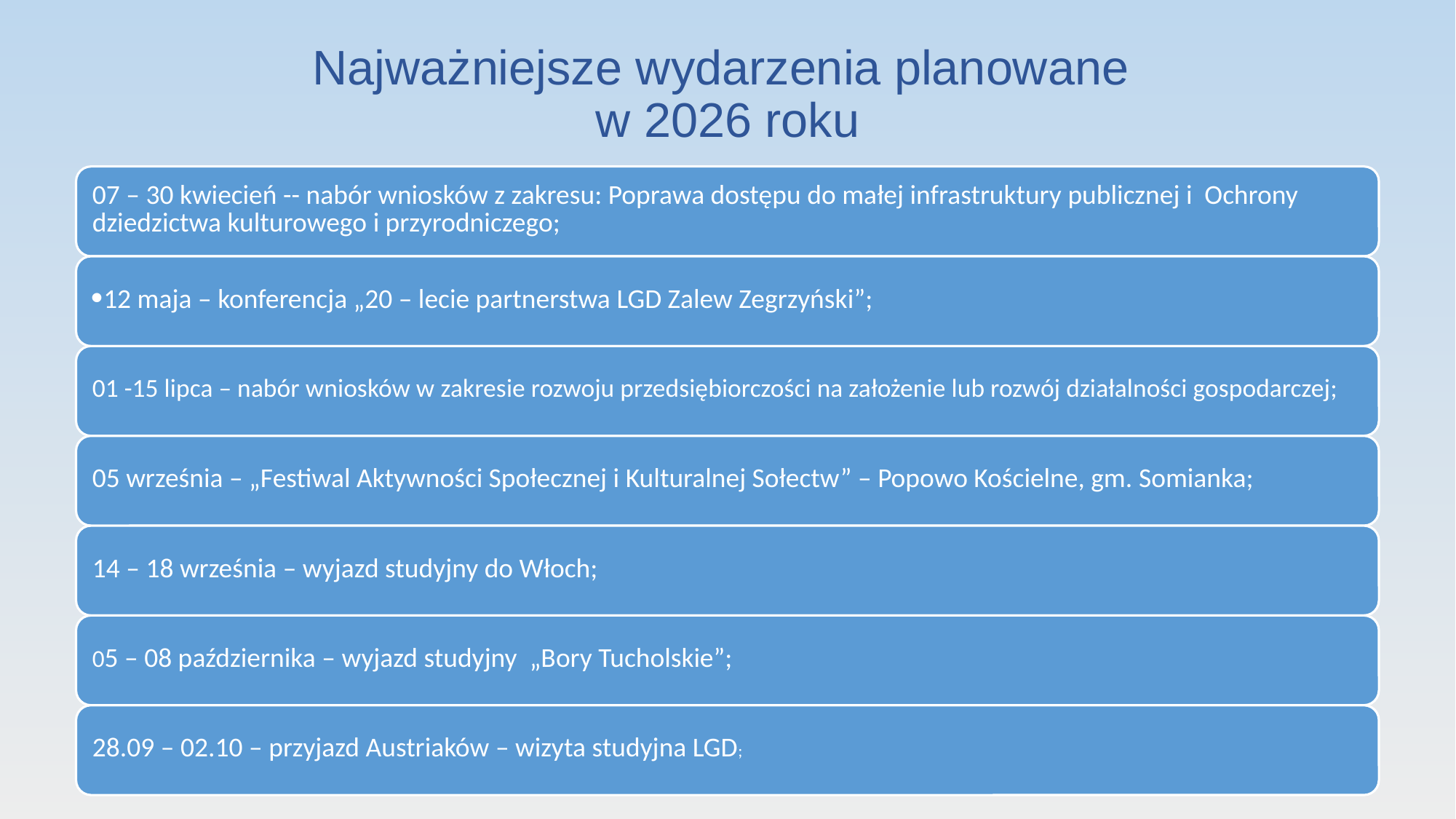

# Najważniejsze wydarzenia planowane w 2026 roku
07 – 30 kwiecień -- nabór wniosków z zakresu: Poprawa dostępu do małej infrastruktury publicznej i  Ochrony dziedzictwa kulturowego i przyrodniczego;
12 maja – konferencja „20 – lecie partnerstwa LGD Zalew Zegrzyński”;
01 -15 lipca – nabór wniosków w zakresie rozwoju przedsiębiorczości na założenie lub rozwój działalności gospodarczej;
05 września – „Festiwal Aktywności Społecznej i Kulturalnej Sołectw” – Popowo Kościelne, gm. Somianka;
14 – 18 września – wyjazd studyjny do Włoch;
05 – 08 października – wyjazd studyjny  „Bory Tucholskie”;
28.09 – 02.10 – przyjazd Austriaków – wizyta studyjna LGD;